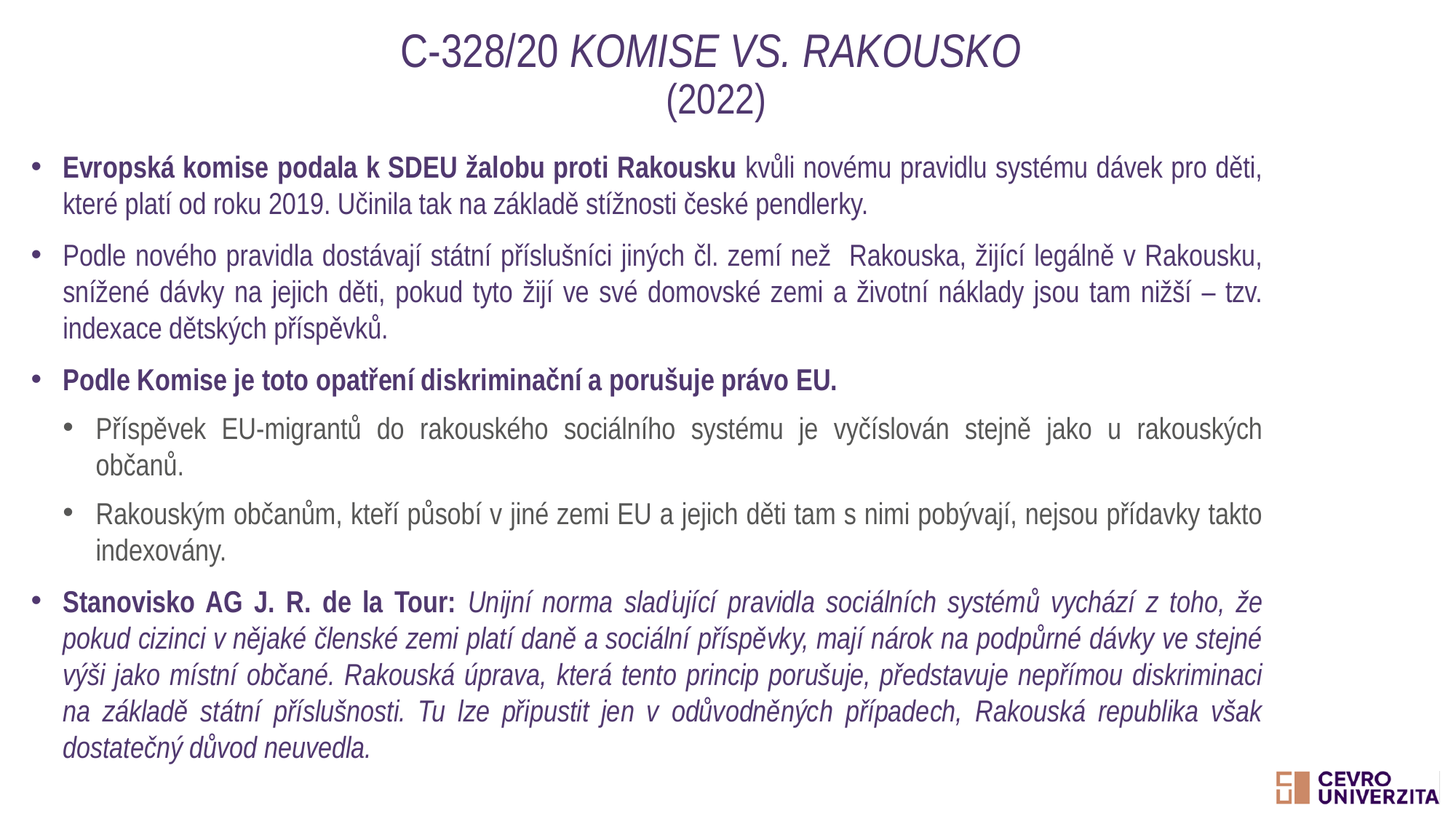

# C-328/20 Komise vs. Rakousko (2022)
Evropská komise podala k SDEU žalobu proti Rakousku kvůli novému pravidlu systému dávek pro děti, které platí od roku 2019. Učinila tak na základě stížnosti české pendlerky.
Podle nového pravidla dostávají státní příslušníci jiných čl. zemí než  Rakouska, žijící legálně v Rakousku, snížené dávky na jejich děti, pokud tyto žijí ve své domovské zemi a životní náklady jsou tam nižší – tzv. indexace dětských příspěvků.
Podle Komise je toto opatření diskriminační a porušuje právo EU.
Příspěvek EU-migrantů do rakouského sociálního systému je vyčíslován stejně jako u rakouských občanů.
Rakouským občanům, kteří působí v jiné zemi EU a jejich děti tam s nimi pobývají, nejsou přídavky takto indexovány.
Stanovisko AG J. R. de la Tour: Unijní norma slaďující pravidla sociálních systémů vychází z toho, že pokud cizinci v nějaké členské zemi platí daně a sociální příspěvky, mají nárok na podpůrné dávky ve stejné výši jako místní občané. Rakouská úprava, která tento princip porušuje, představuje nepřímou diskriminaci na základě státní příslušnosti. Tu lze připustit jen v odůvodněných případech, Rakouská republika však dostatečný důvod neuvedla.